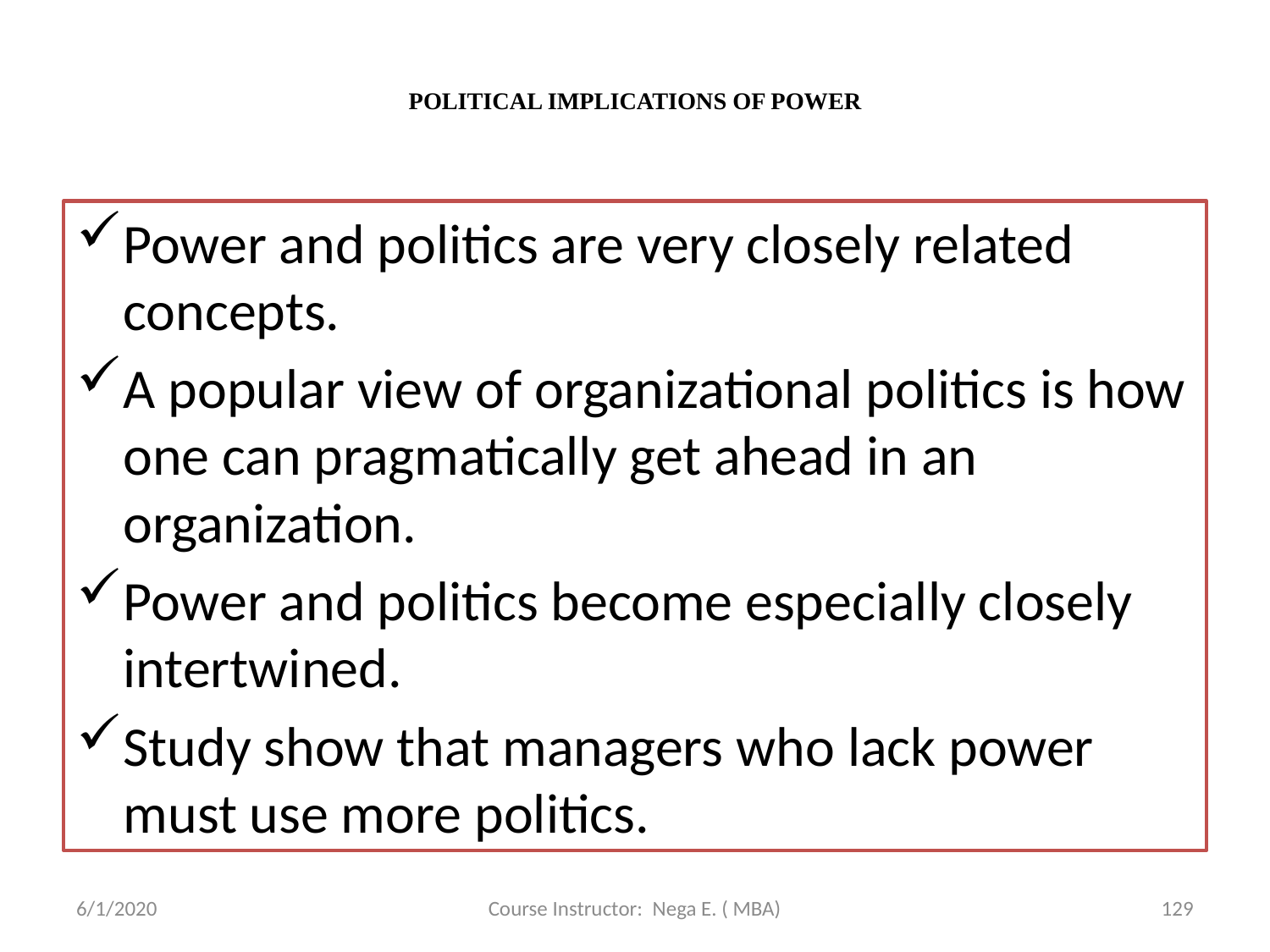

# POLITICAL IMPLICATIONS OF POWER
Power and politics are very closely related concepts.
A popular view of organizational politics is how one can pragmatically get ahead in an organization.
Power and politics become especially closely intertwined.
Study show that managers who lack power must use more politics.
6/1/2020
Course Instructor:  Nega E. ( MBA)
129